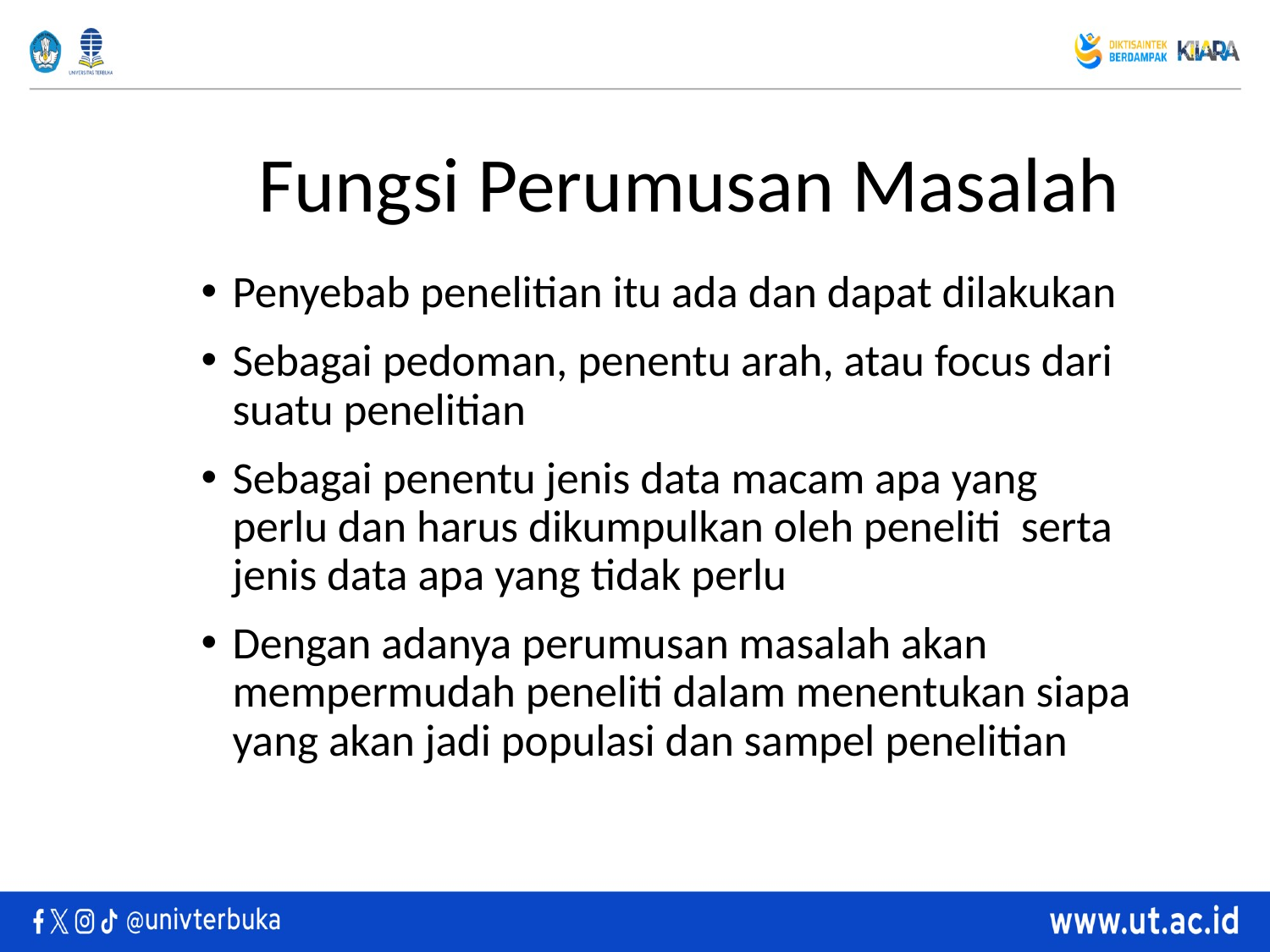

# Fungsi Perumusan Masalah
Penyebab penelitian itu ada dan dapat dilakukan
Sebagai pedoman, penentu arah, atau focus dari suatu penelitian
Sebagai penentu jenis data macam apa yang perlu dan harus dikumpulkan oleh peneliti  serta jenis data apa yang tidak perlu
Dengan adanya perumusan masalah akan mempermudah peneliti dalam menentukan siapa yang akan jadi populasi dan sampel penelitian